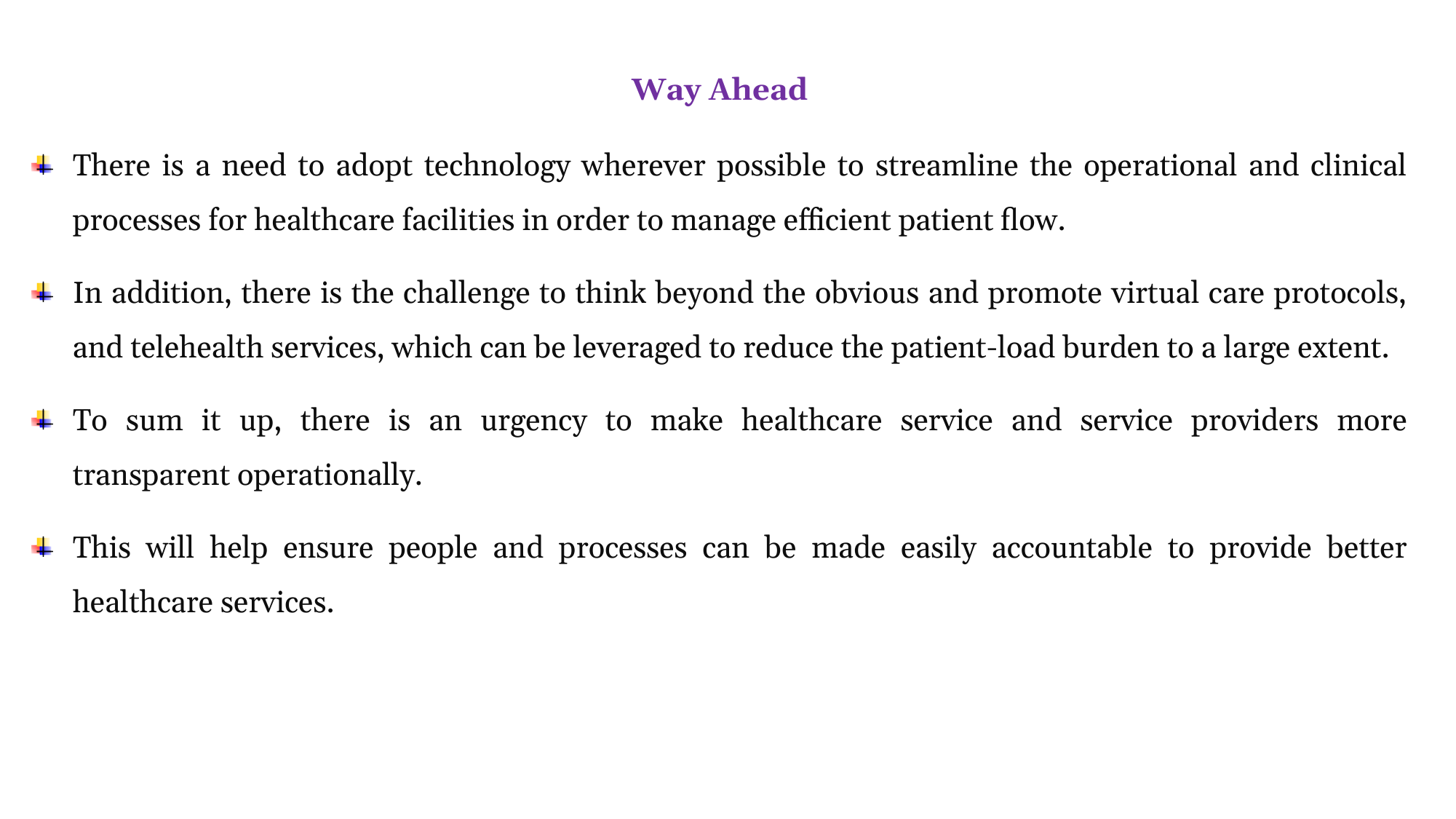

Way Ahead
There is a need to adopt technology wherever possible to streamline the operational and clinical processes for healthcare facilities in order to manage efficient patient flow.
In addition, there is the challenge to think beyond the obvious and promote virtual care protocols, and telehealth services, which can be leveraged to reduce the patient-load burden to a large extent.
To sum it up, there is an urgency to make healthcare service and service providers more transparent operationally.
This will help ensure people and processes can be made easily accountable to provide better healthcare services.